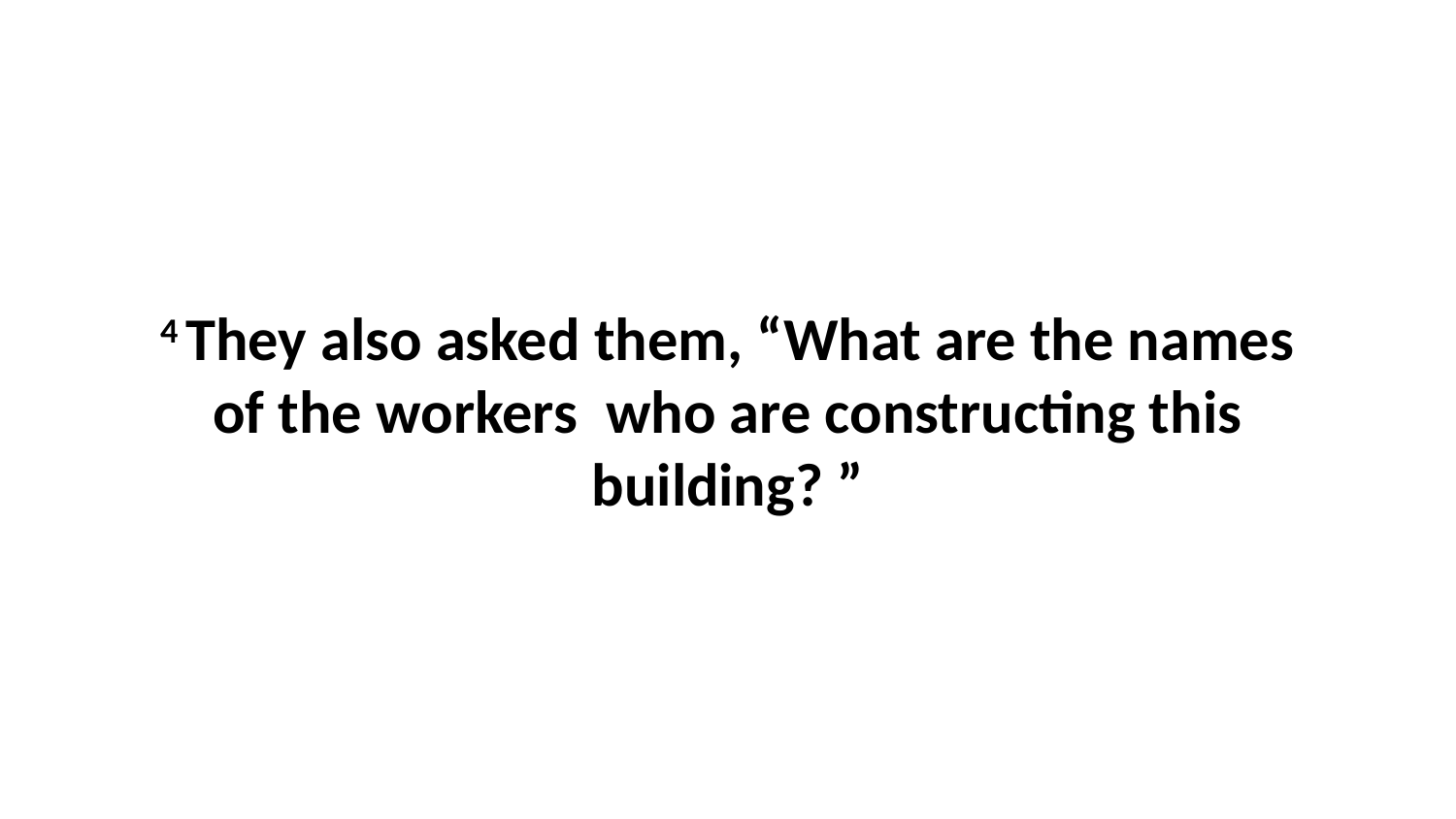

4 They also asked them, “What are the names of the workers  who are constructing this building? ”